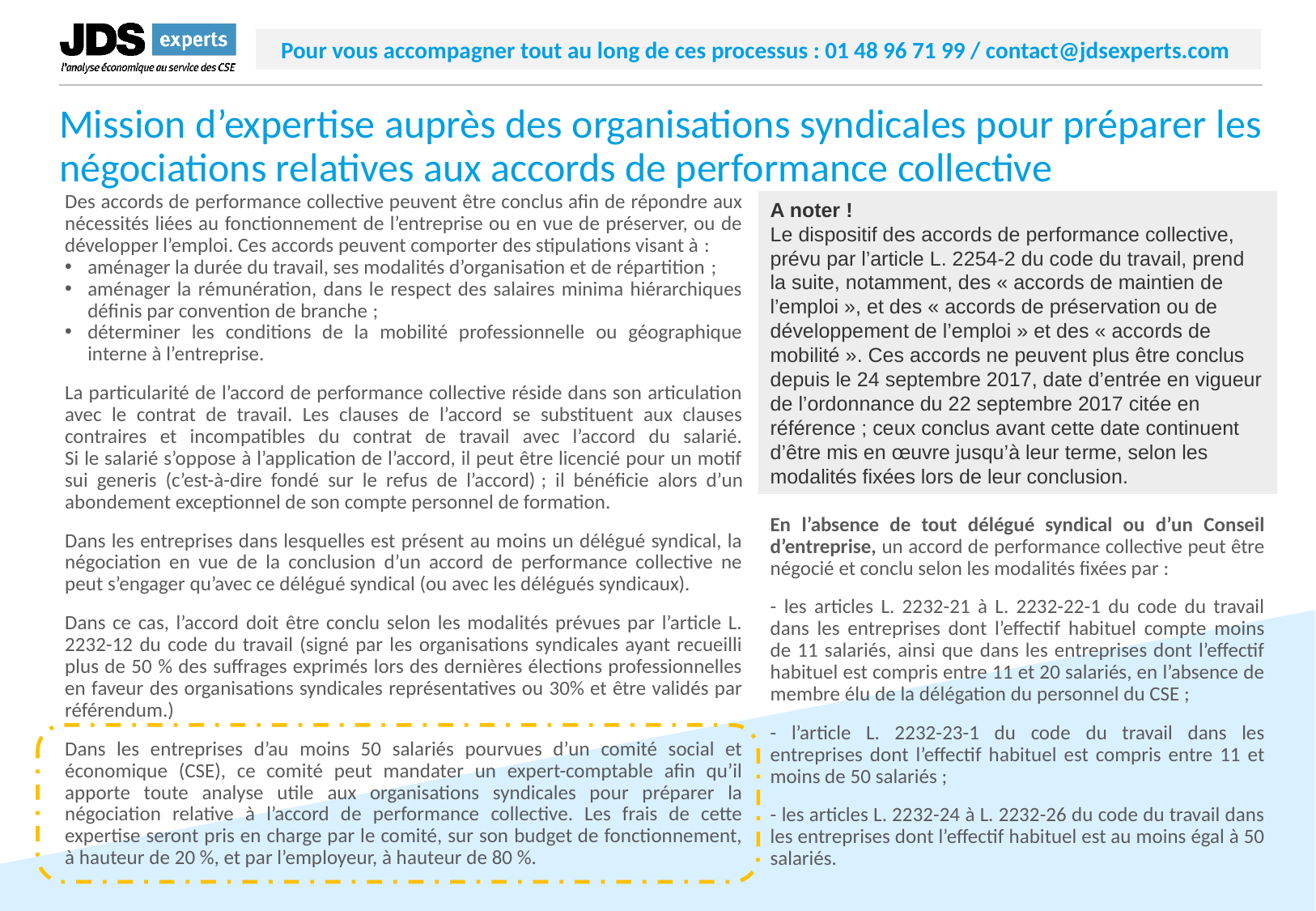

Pour vous accompagner tout au long de ces processus : 01 48 96 71 99 / contact@jdsexperts.com
Client - Mission – Date /
P16
# Mission d’expertise auprès des organisations syndicales pour préparer les négociations relatives aux accords de performance collective
Des accords de performance collective peuvent être conclus afin de répondre aux nécessités liées au fonctionnement de l’entreprise ou en vue de préserver, ou de développer l’emploi. Ces accords peuvent comporter des stipulations visant à :
aménager la durée du travail, ses modalités d’organisation et de répartition ;
aménager la rémunération, dans le respect des salaires minima hiérarchiques définis par convention de branche ;
déterminer les conditions de la mobilité professionnelle ou géographique interne à l’entreprise.
La particularité de l’accord de performance collective réside dans son articulation avec le contrat de travail. Les clauses de l’accord se substituent aux clauses contraires et incompatibles du contrat de travail avec l’accord du salarié.
Si le salarié s’oppose à l’application de l’accord, il peut être licencié pour un motif sui generis (c’est-à-dire fondé sur le refus de l’accord) ; il bénéficie alors d’un abondement exceptionnel de son compte personnel de formation.
Dans les entreprises dans lesquelles est présent au moins un délégué syndical, la négociation en vue de la conclusion d’un accord de performance collective ne peut s’engager qu’avec ce délégué syndical (ou avec les délégués syndicaux).
Dans ce cas, l’accord doit être conclu selon les modalités prévues par l’article L. 2232-12 du code du travail (signé par les organisations syndicales ayant recueilli plus de 50 % des suffrages exprimés lors des dernières élections professionnelles en faveur des organisations syndicales représentatives ou 30% et être validés par référendum.)
Dans les entreprises d’au moins 50 salariés pourvues d’un comité social et économique (CSE), ce comité peut mandater un expert-comptable afin qu’il apporte toute analyse utile aux organisations syndicales pour préparer la négociation relative à l’accord de performance collective. Les frais de cette expertise seront pris en charge par le comité, sur son budget de fonctionnement, à hauteur de 20 %, et par l’employeur, à hauteur de 80 %.

A noter !
Le dispositif des accords de performance collective, prévu par l’article L. 2254-2 du code du travail, prend la suite, notamment, des « accords de maintien de l’emploi », et des « accords de préservation ou de développement de l’emploi » et des « accords de mobilité ». Ces accords ne peuvent plus être conclus depuis le 24 septembre 2017, date d’entrée en vigueur de l’ordonnance du 22 septembre 2017 citée en référence ; ceux conclus avant cette date continuent d’être mis en œuvre jusqu’à leur terme, selon les modalités fixées lors de leur conclusion.
En l’absence de tout délégué syndical ou d’un Conseil d’entreprise, un accord de performance collective peut être négocié et conclu selon les modalités fixées par :
- les articles L. 2232-21 à L. 2232-22-1 du code du travail dans les entreprises dont l’effectif habituel compte moins de 11 salariés, ainsi que dans les entreprises dont l’effectif habituel est compris entre 11 et 20 salariés, en l’absence de membre élu de la délégation du personnel du CSE ;
- l’article L. 2232-23-1 du code du travail dans les entreprises dont l’effectif habituel est compris entre 11 et moins de 50 salariés ;
- les articles L. 2232-24 à L. 2232-26 du code du travail dans les entreprises dont l’effectif habituel est au moins égal à 50 salariés.